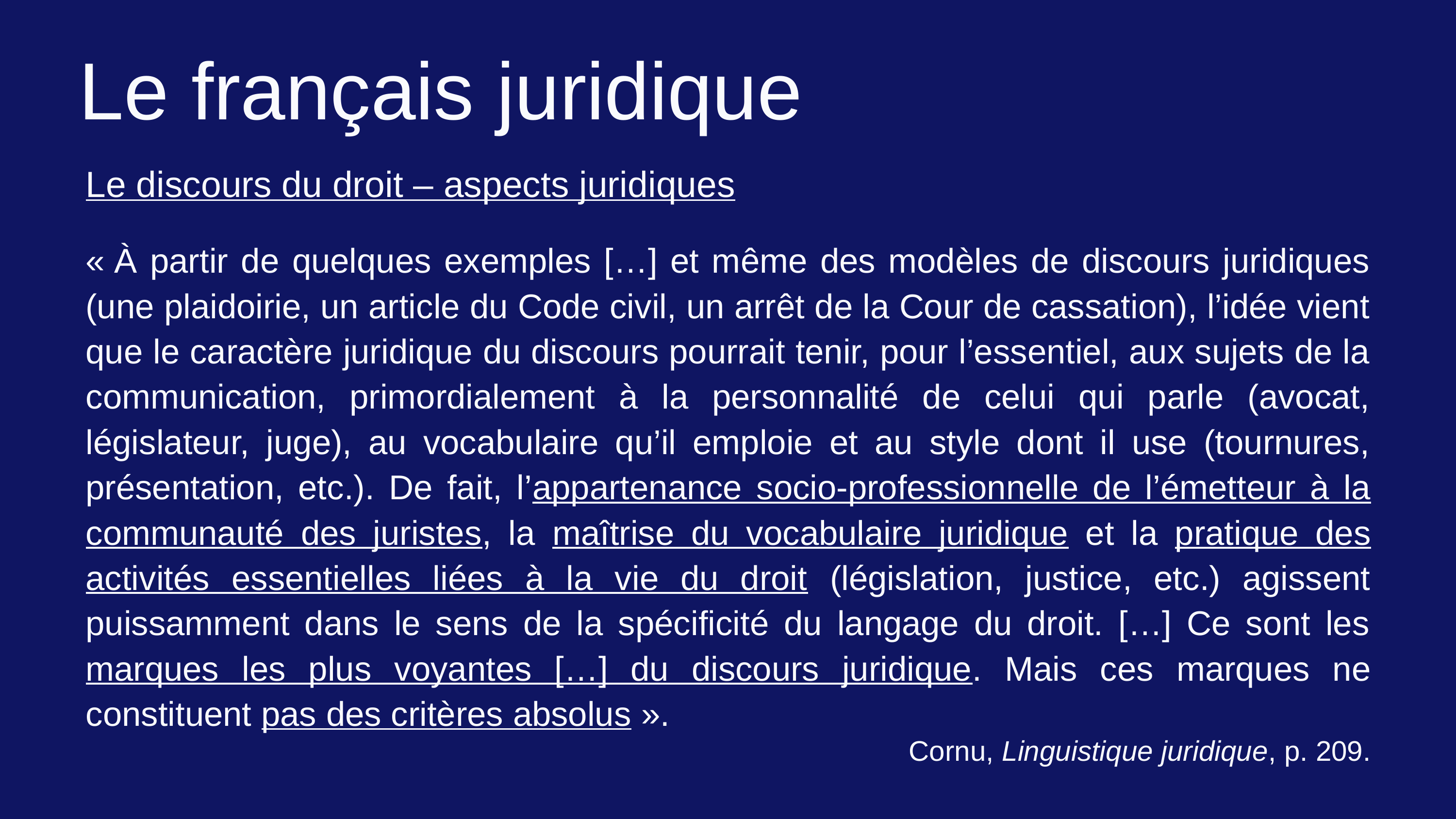

Le français juridique
Le discours du droit – aspects juridiques
« À partir de quelques exemples […] et même des modèles de discours juridiques (une plaidoirie, un article du Code civil, un arrêt de la Cour de cassation), l’idée vient que le caractère juridique du discours pourrait tenir, pour l’essentiel, aux sujets de la communication, primordialement à la personnalité de celui qui parle (avocat, législateur, juge), au vocabulaire qu’il emploie et au style dont il use (tournures, présentation, etc.). De fait, l’appartenance socio-professionnelle de l’émetteur à la communauté des juristes, la maîtrise du vocabulaire juridique et la pratique des activités essentielles liées à la vie du droit (législation, justice, etc.) agissent puissamment dans le sens de la spécificité du langage du droit. […] Ce sont les marques les plus voyantes […] du discours juridique. Mais ces marques ne constituent pas des critères absolus ».
Cornu, Linguistique juridique, p. 209.